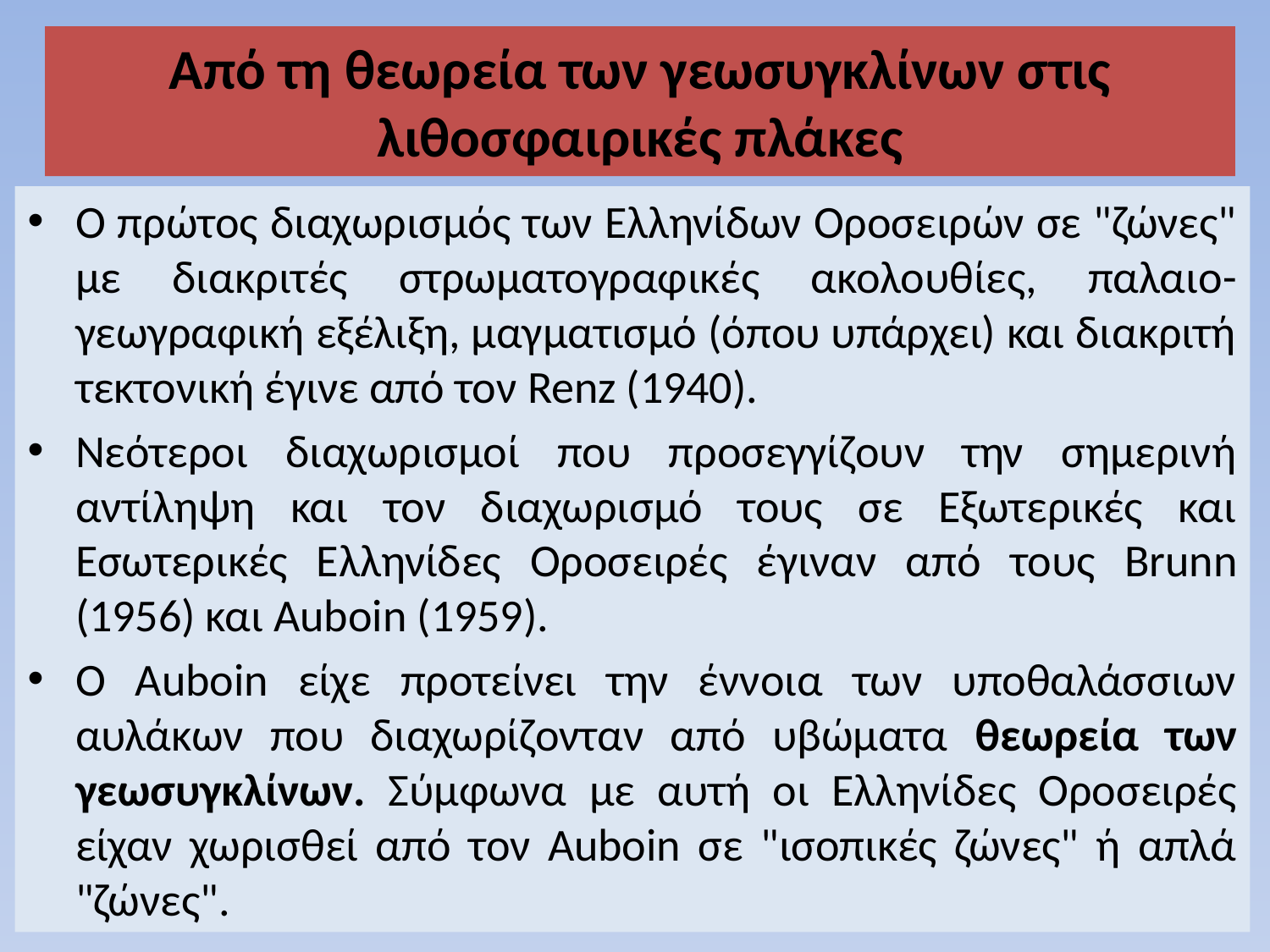

# Από τη θεωρεία των γεωσυγκλίνων στις λιθοσφαιρικές πλάκες
Ο πρώτος διαχωρισμός των Ελληνίδων Οροσειρών σε "ζώνες" με διακριτές στρωματογραφικές ακολουθίες, παλαιο-γεωγραφική εξέλιξη, μαγματισμό (όπου υπάρχει) και διακριτή τεκτονική έγινε από τον Renz (1940).
Νεότεροι διαχωρισμοί που προσεγγίζουν την σημερινή αντίληψη και τον διαχωρισμό τους σε Εξωτερικές και Εσωτερικές Ελληνίδες Οροσειρές έγιναν από τους Brunn (1956) και Auboin (1959).
Ο Auboin είχε προτείνει την έννοια των υποθαλάσσιων αυλάκων που διαχωρίζονταν από υβώματα θεωρεία των γεωσυγκλίνων. Σύμφωνα με αυτή οι Ελληνίδες Οροσειρές είχαν χωρισθεί από τον Auboin σε "ισοπικές ζώνες" ή απλά "ζώνες".